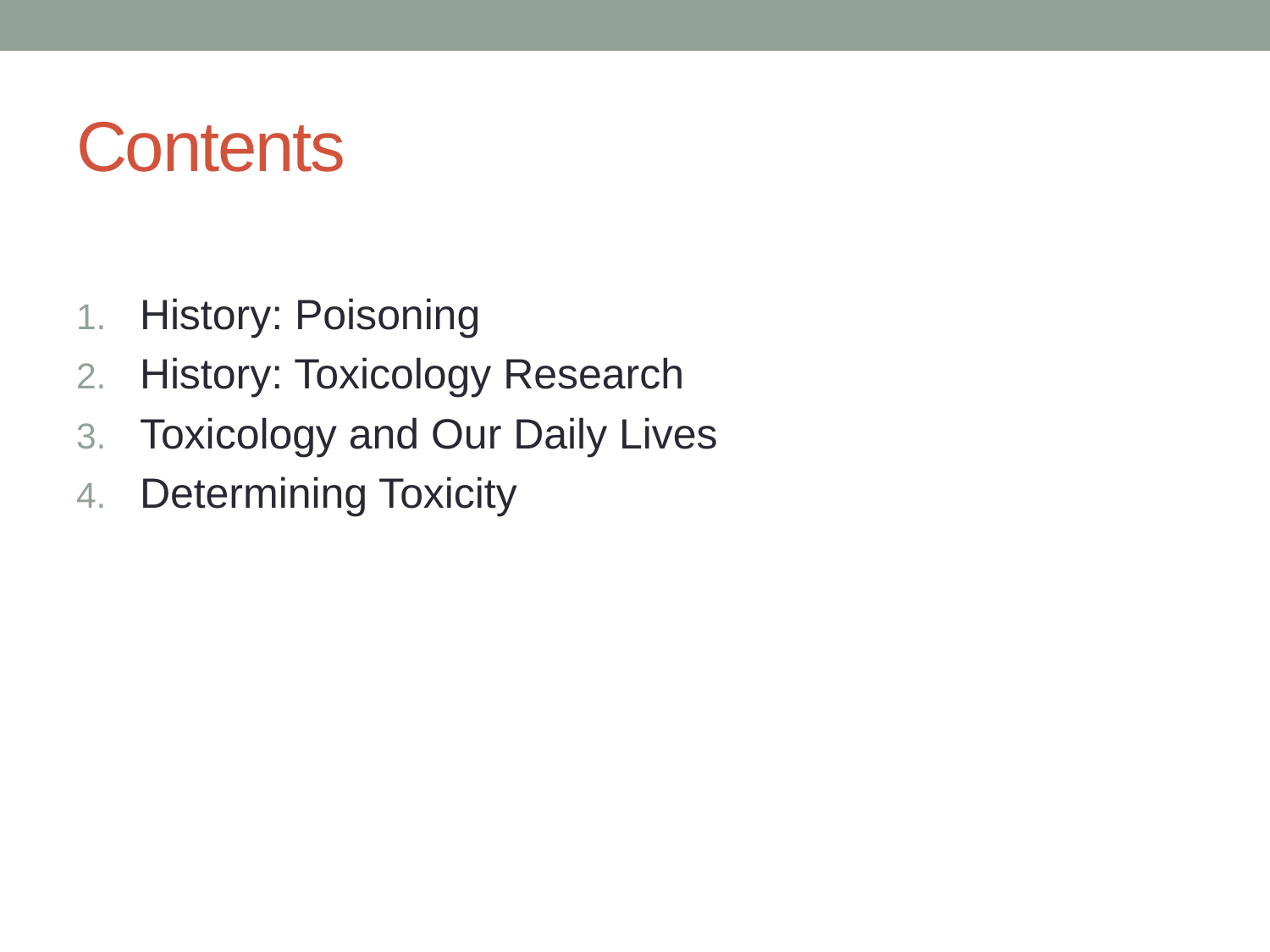

# Contents

History: Poisoning
History: Toxicology Research
Toxicology and Our Daily Lives
Determining Toxicity